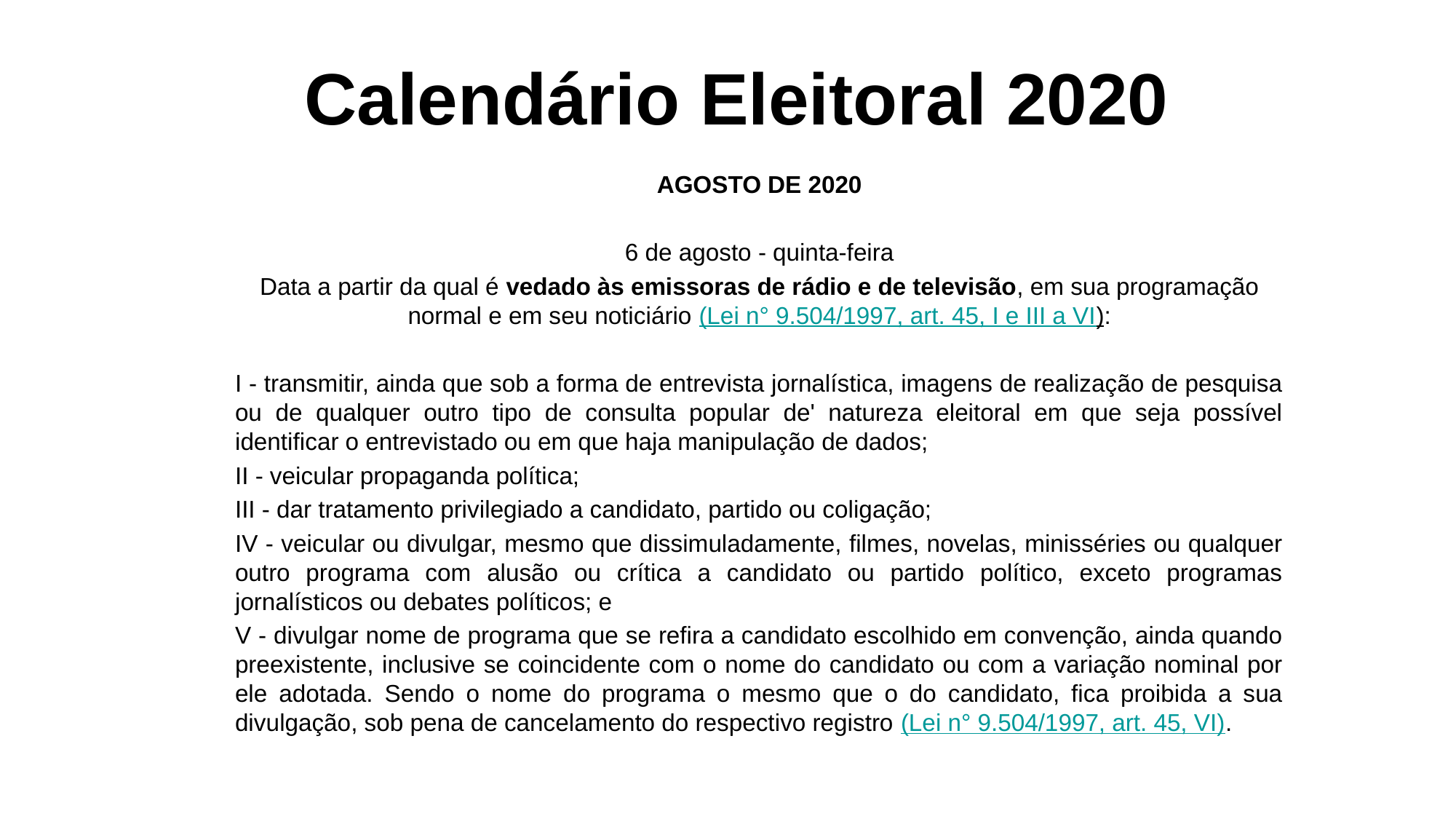

# Calendário Eleitoral 2020
AGOSTO DE 2020

6 de agosto - quinta-feira
Data a partir da qual é vedado às emissoras de rádio e de televisão, em sua programação normal e em seu noticiário (Lei n° 9.504/1997, art. 45, I e III a VI):

I - transmitir, ainda que sob a forma de entrevista jornalística, imagens de realização de pesquisa ou de qualquer outro tipo de consulta popular de' natureza eleitoral em que seja possível identificar o entrevistado ou em que haja manipulação de dados;
II - veicular propaganda política;
III - dar tratamento privilegiado a candidato, partido ou coligação;
IV - veicular ou divulgar, mesmo que dissimuladamente, filmes, novelas, minisséries ou qualquer outro programa com alusão ou crítica a candidato ou partido político, exceto programas jornalísticos ou debates políticos; e
V - divulgar nome de programa que se refira a candidato escolhido em convenção, ainda quando preexistente, inclusive se coincidente com o nome do candidato ou com a variação nominal por ele adotada. Sendo o nome do programa o mesmo que o do candidato, fica proibida a sua divulgação, sob pena de cancelamento do respectivo registro (Lei n° 9.504/1997, art. 45, VI).